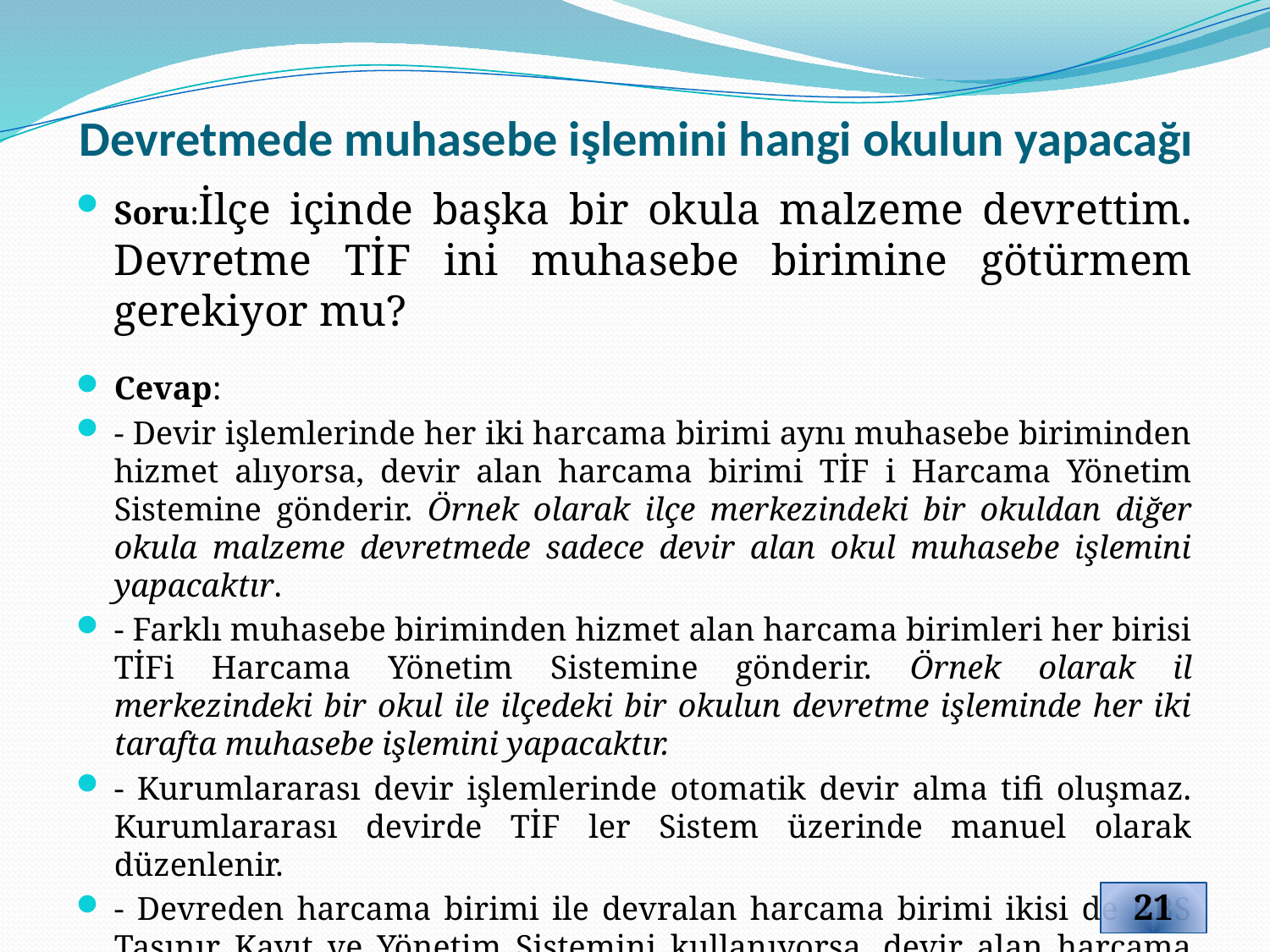

# Devretmede muhasebe işlemini hangi okulun yapacağı
Soru:İlçe içinde başka bir okula malzeme devrettim. Devretme TİF ini muhasebe birimine götürmem gerekiyor mu?

Cevap:
- Devir işlemlerinde her iki harcama birimi aynı muhasebe biriminden hizmet alıyorsa, devir alan harcama birimi TİF i Harcama Yönetim Sistemine gönderir. Örnek olarak ilçe merkezindeki bir okuldan diğer okula malzeme devretmede sadece devir alan okul muhasebe işlemini yapacaktır.
- Farklı muhasebe biriminden hizmet alan harcama birimleri her birisi TİFi Harcama Yönetim Sistemine gönderir. Örnek olarak il merkezindeki bir okul ile ilçedeki bir okulun devretme işleminde her iki tarafta muhasebe işlemini yapacaktır.
- Kurumlararası devir işlemlerinde otomatik devir alma tifi oluşmaz. Kurumlararası devirde TİF ler Sistem üzerinde manuel olarak düzenlenir.
- Devreden harcama birimi ile devralan harcama birimi ikisi de KBS Taşınır Kayıt ve Yönetim Sistemini kullanıyorsa, devir alan harcama biriminin TİF i otomatik olarak oluşur. Bu harcama biriminin KESİNLİKLE manuel olarak devir alma TİFi düzenlememesi gerekir.
21